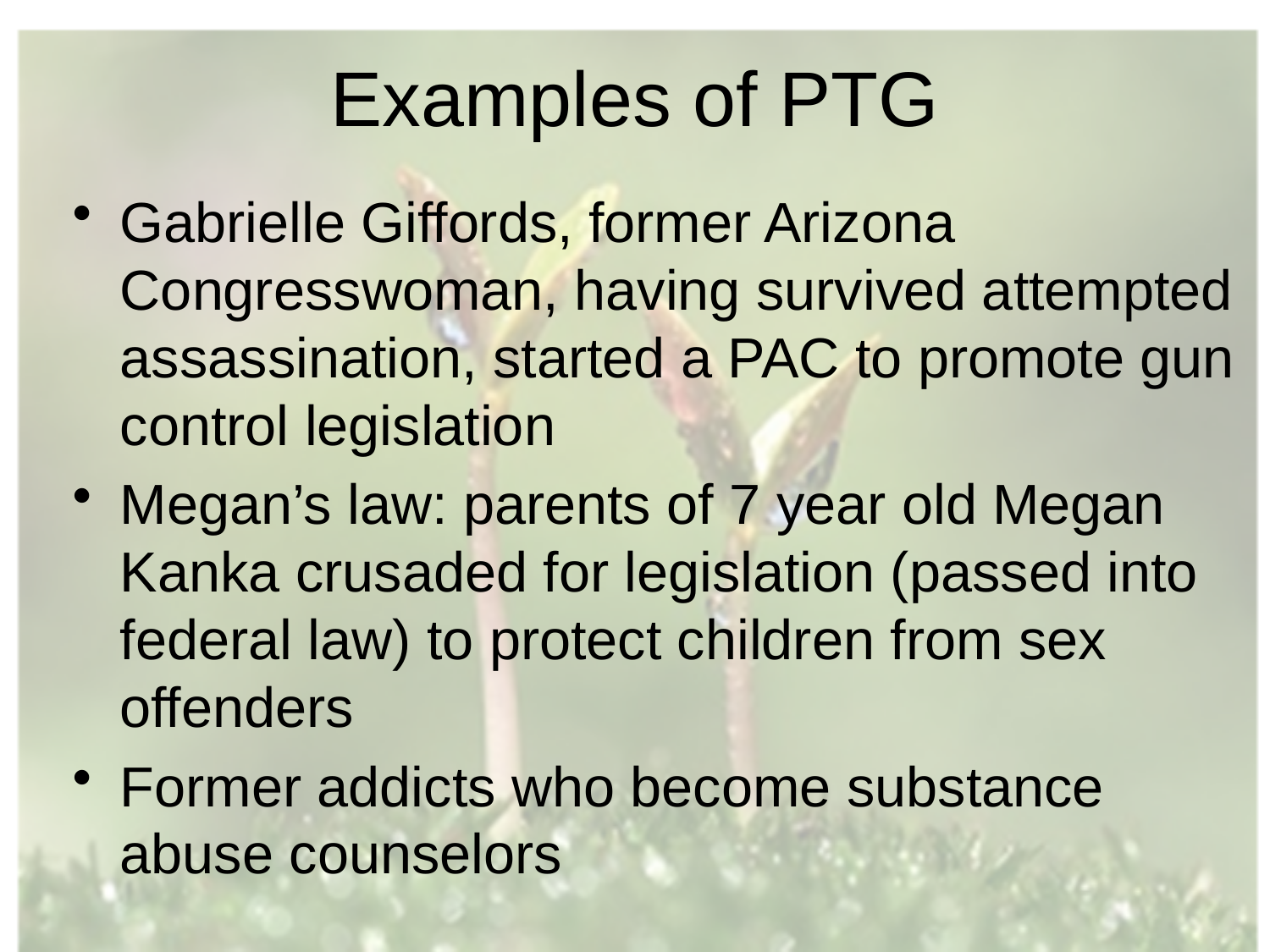

# Examples of PTG
Gabrielle Giffords, former Arizona Congresswoman, having survived attempted assassination, started a PAC to promote gun control legislation
Megan’s law: parents of 7 year old Megan Kanka crusaded for legislation (passed into federal law) to protect children from sex offenders
Former addicts who become substance abuse counselors